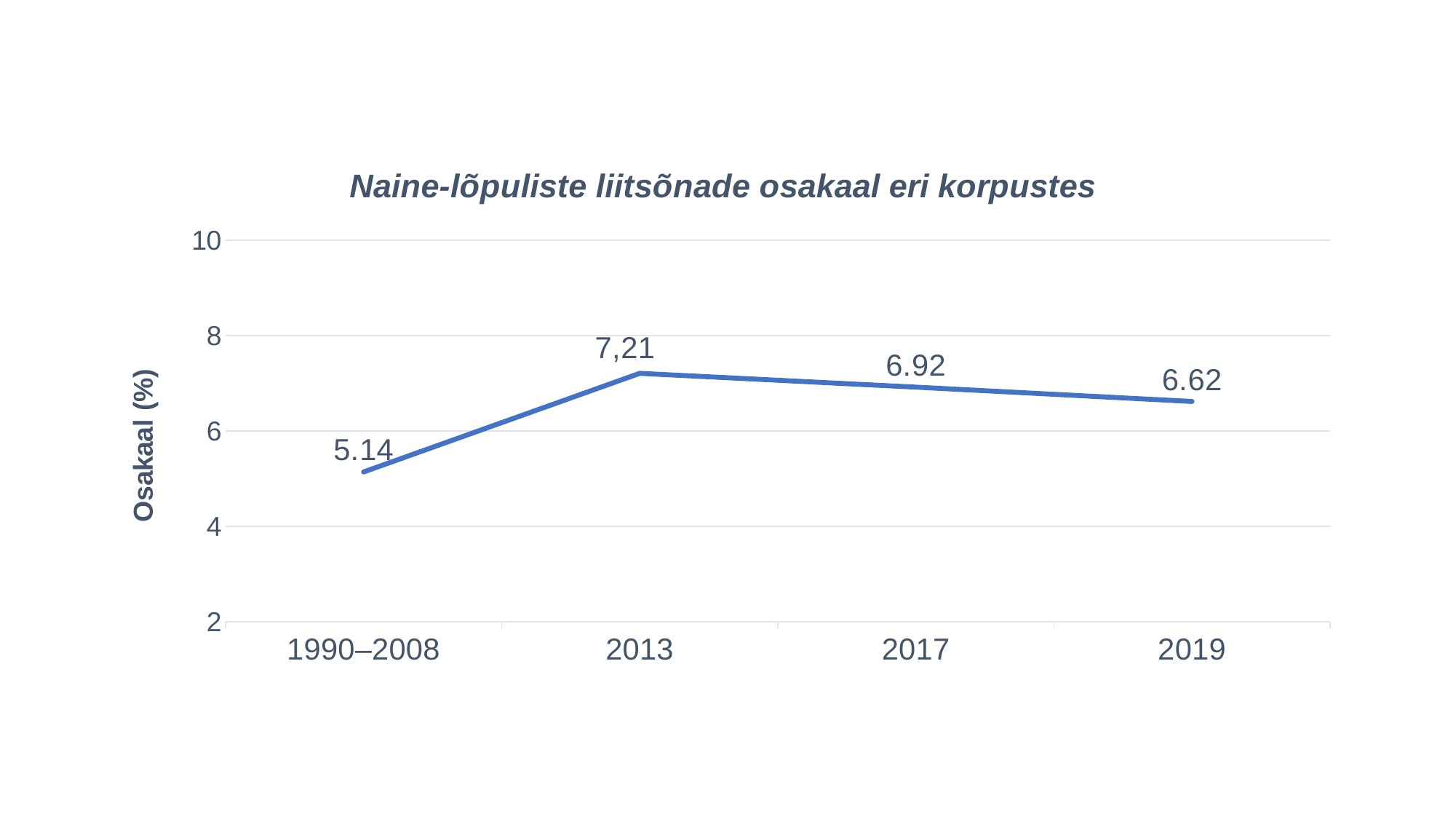

### Chart: Naine-lõpuliste liitsõnade osakaal eri korpustes

| Category | Osakaal |  |
|---|---|---|
| 1990–2008 | 5.14 | 5.14 |
| 2013 | 7.21 | 7.21 |
| 2017 | 6.92 | 6.92 |
| 2019 | 6.62 | 6.62 |